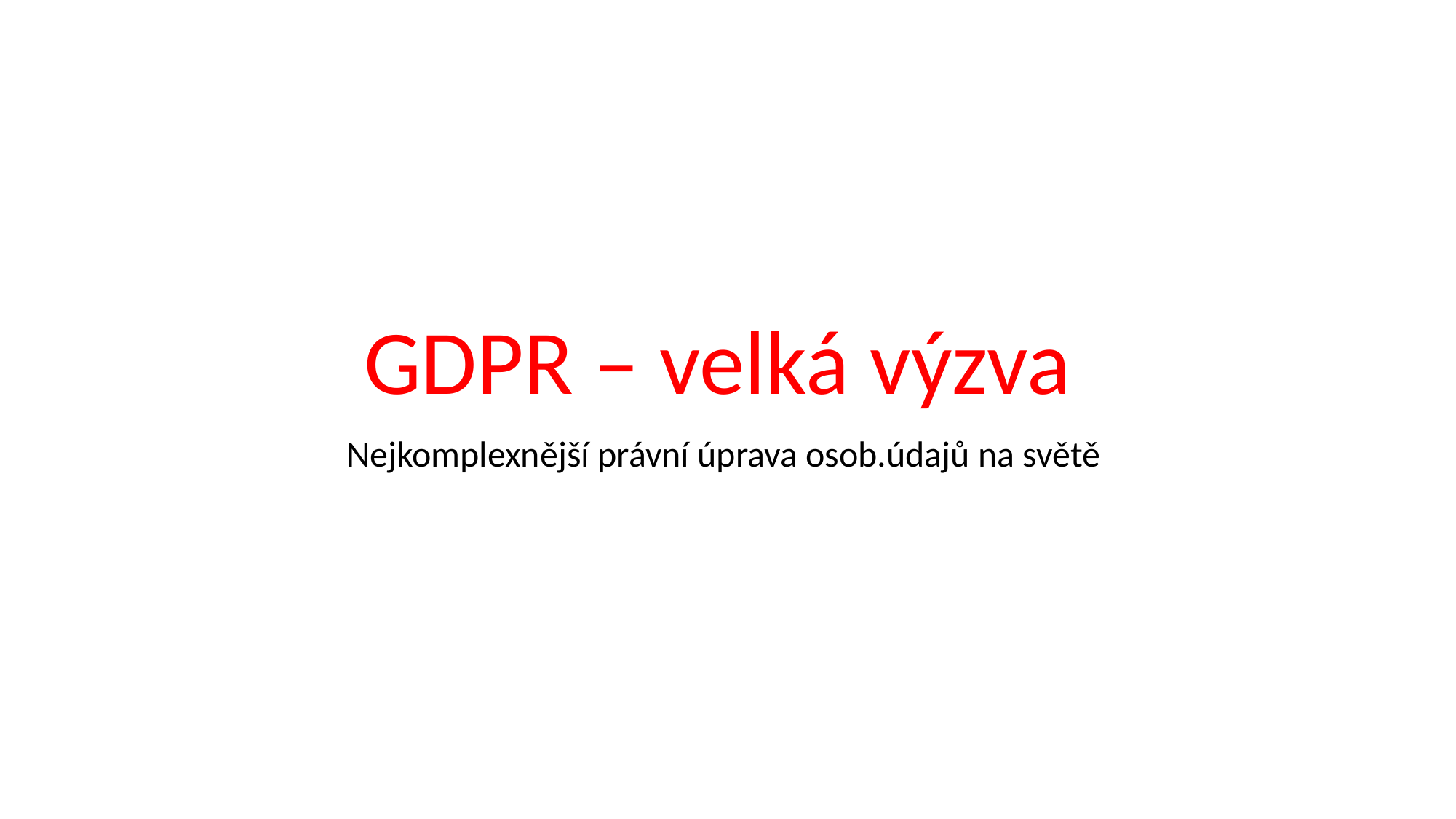

# GDPR – velká výzva
Nejkomplexnější právní úprava osob.údajů na světě